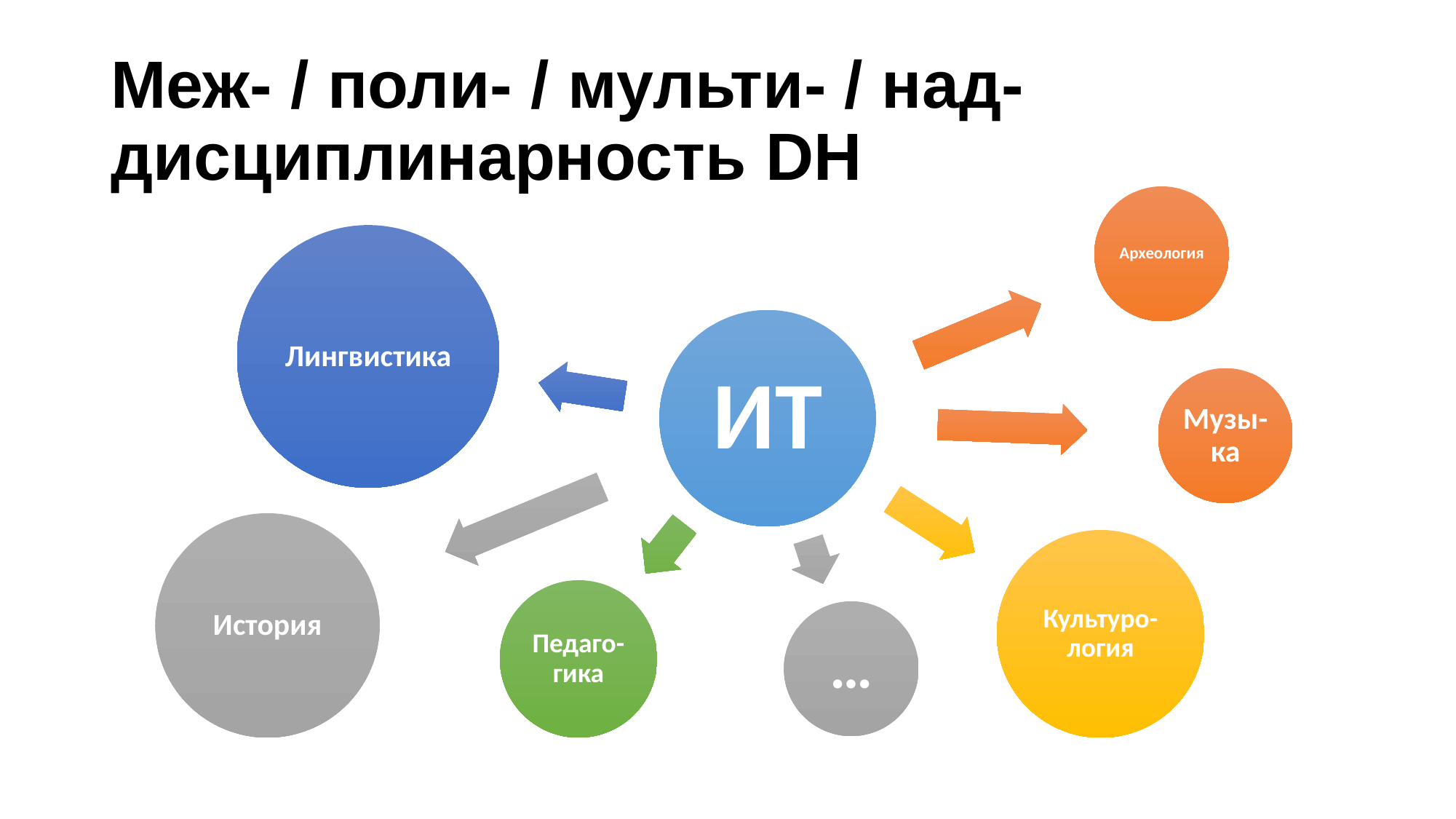

# Меж- / поли- / мульти- / над- дисциплинарность DH
ИТ

Археология

История

Культуро-
логия

Лингвистика

Педаго-
гика

Музы-ка

…